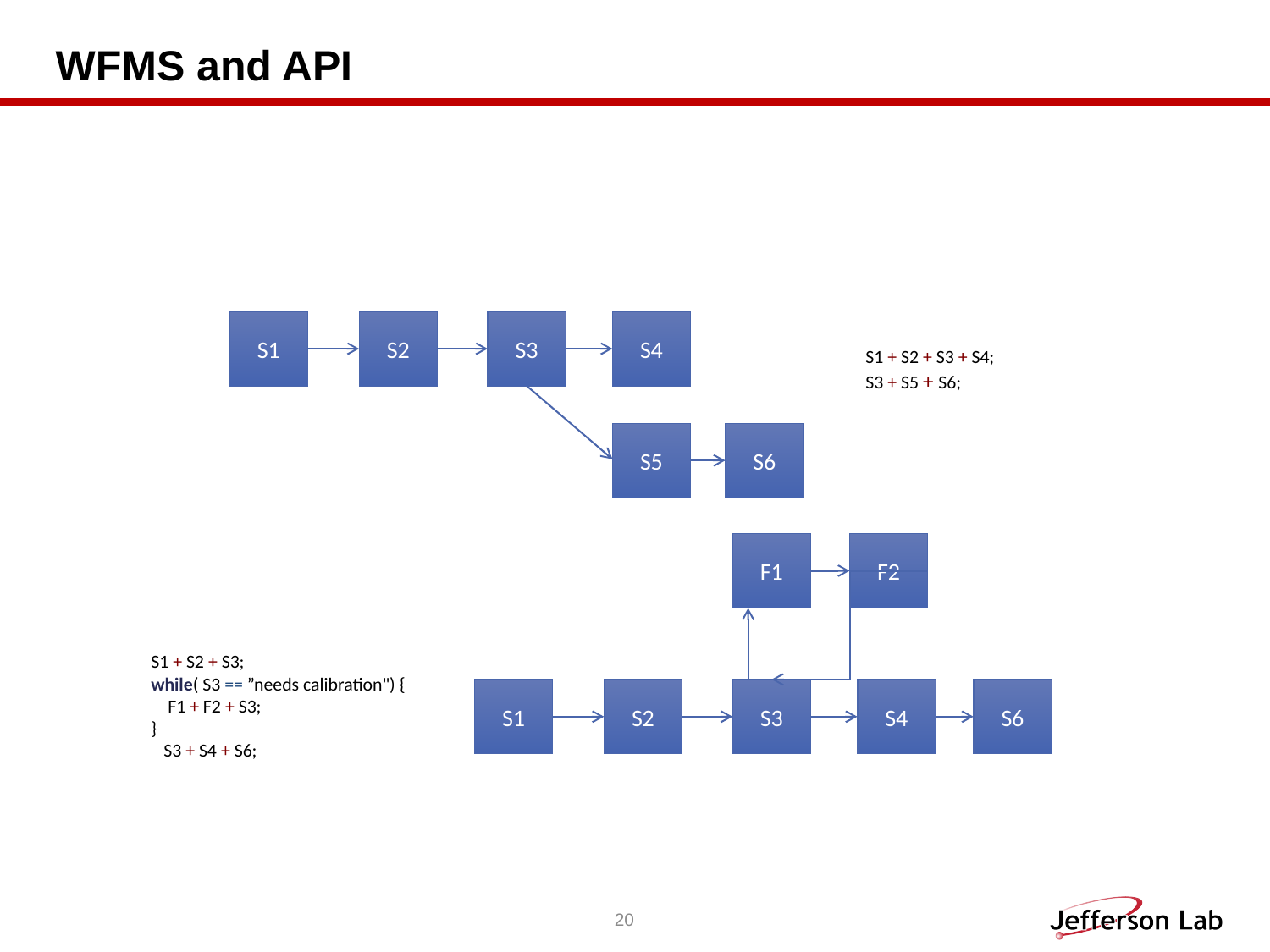

# WFMS and API
S1
S2
S3
S4
S1 + S2 + S3 + S4;
S3 + S5 + S6;
S5
S6
F1
F2
S1 + S2 + S3;
while( S3 == ”needs calibration") {
    F1 + F2 + S3;
}
   S3 + S4 + S6;
S1
S2
S3
S4
S6
20